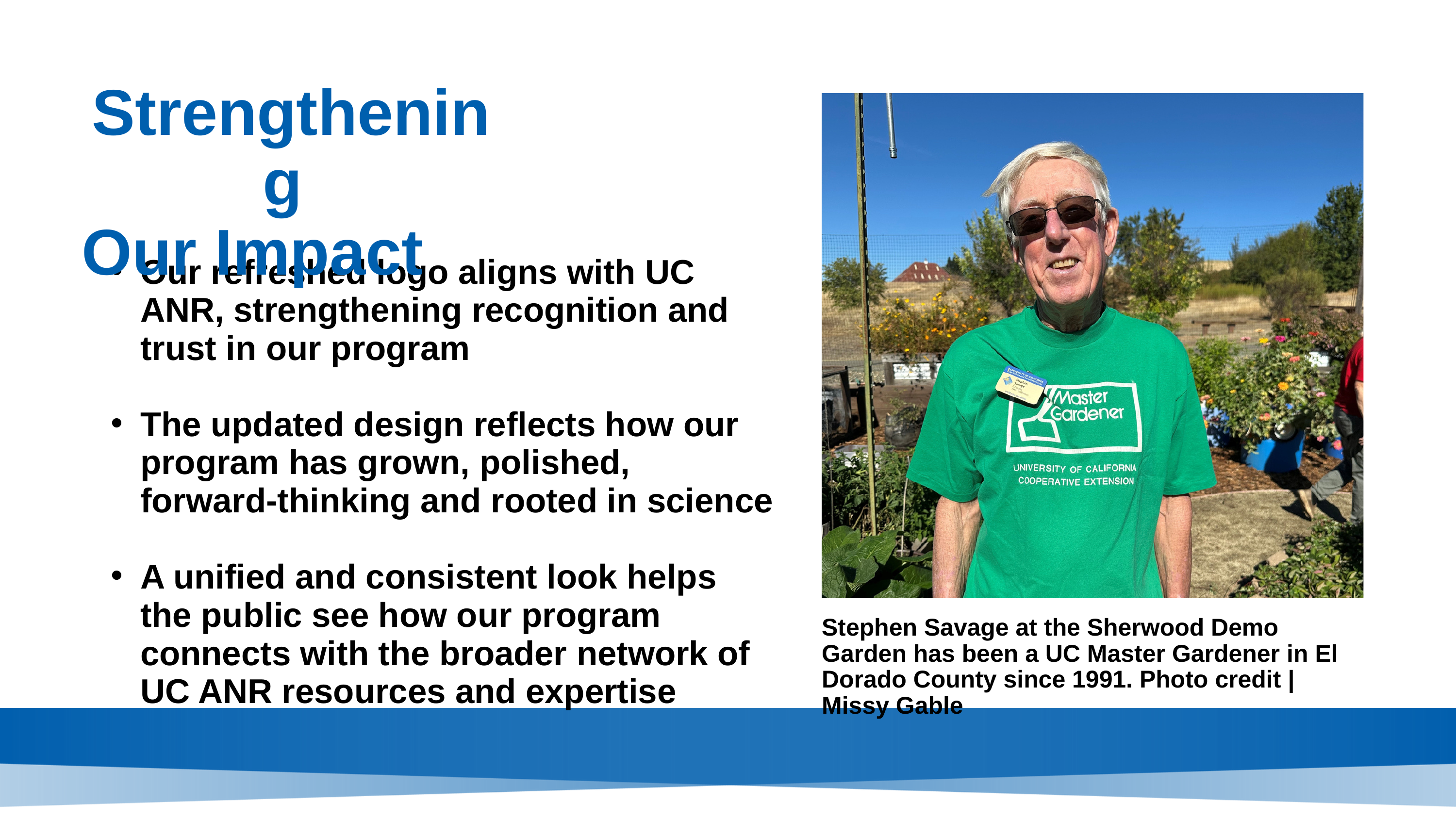

Strengthening
Our Impact

Our refreshed logo aligns with UC ANR, strengthening recognition and trust in our program

The updated design reflects how our program has grown, polished, forward-thinking and rooted in science

A unified and consistent look helps the public see how our program connects with the broader network of UC ANR resources and expertise
Stephen Savage at the Sherwood Demo Garden has been a UC Master Gardener in El Dorado County since 1991. Photo credit | Missy Gable